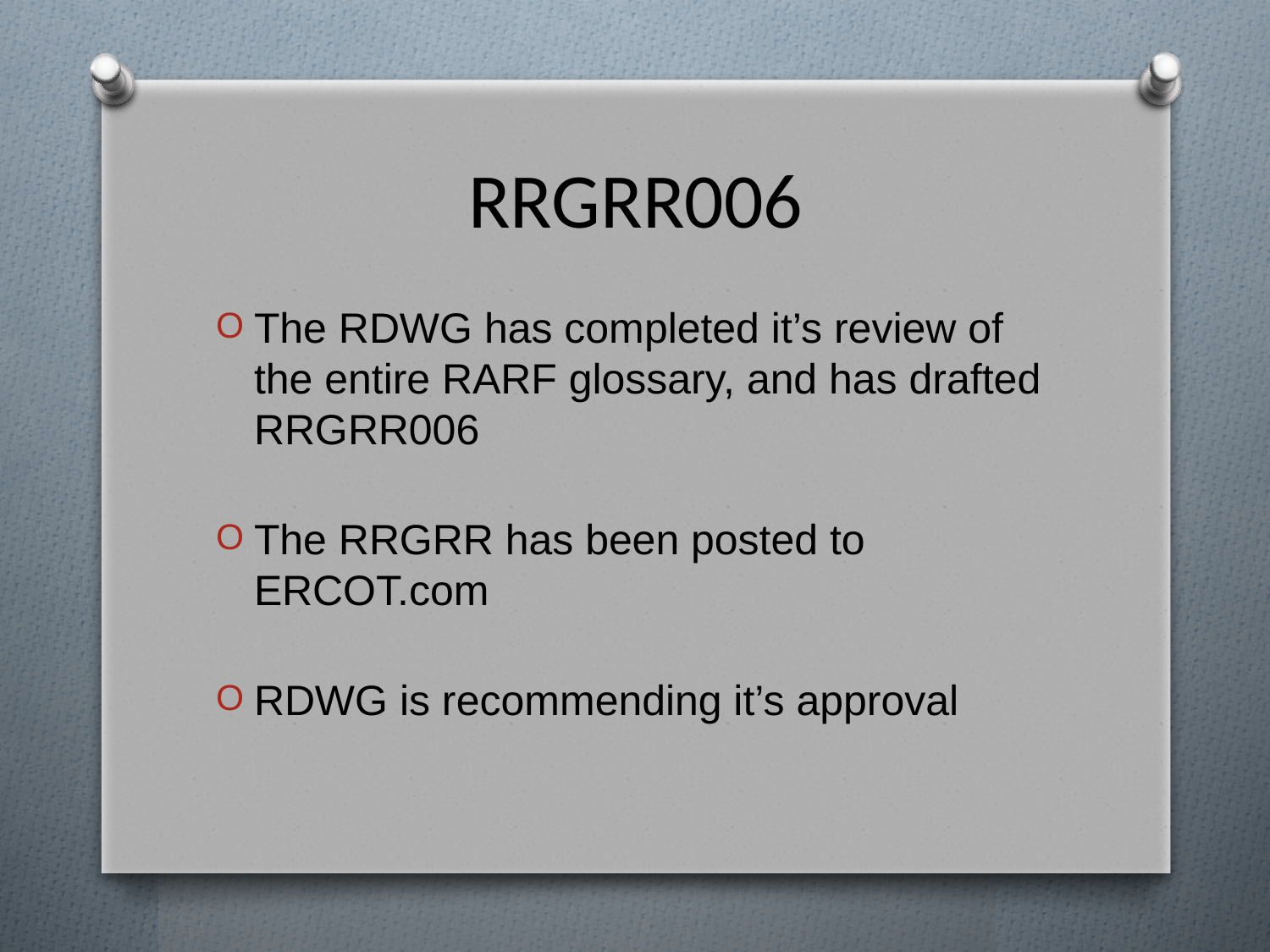

# RRGRR006
The RDWG has completed it’s review of the entire RARF glossary, and has drafted RRGRR006
The RRGRR has been posted to ERCOT.com
RDWG is recommending it’s approval